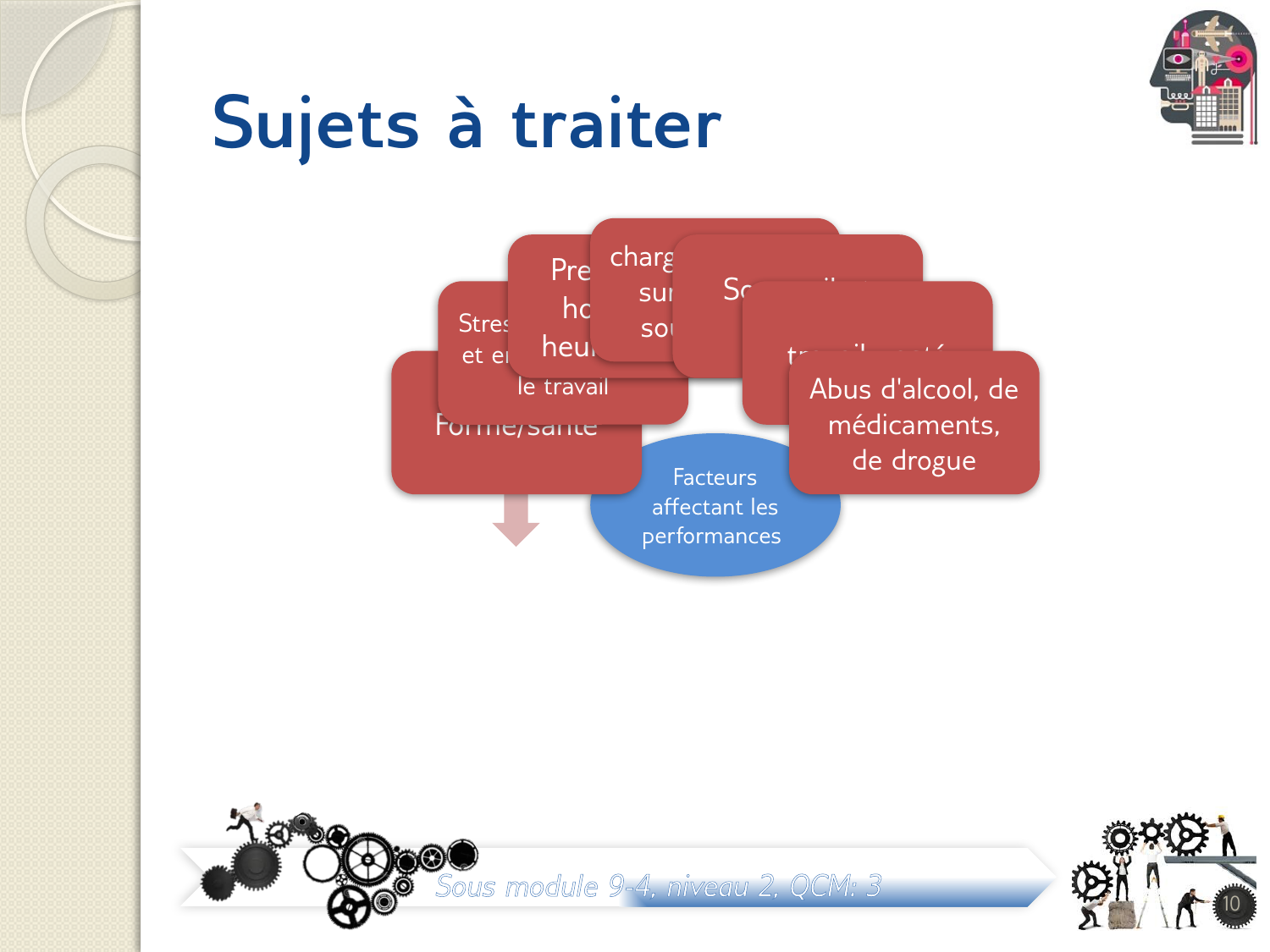

# Sujets à traiter
Facteurs affectant les performances
Forme/santé
travail posté
Abus d'alcool, de médicaments, de drogue
10
Sous module 9-4, niveau 2, QCM: 3